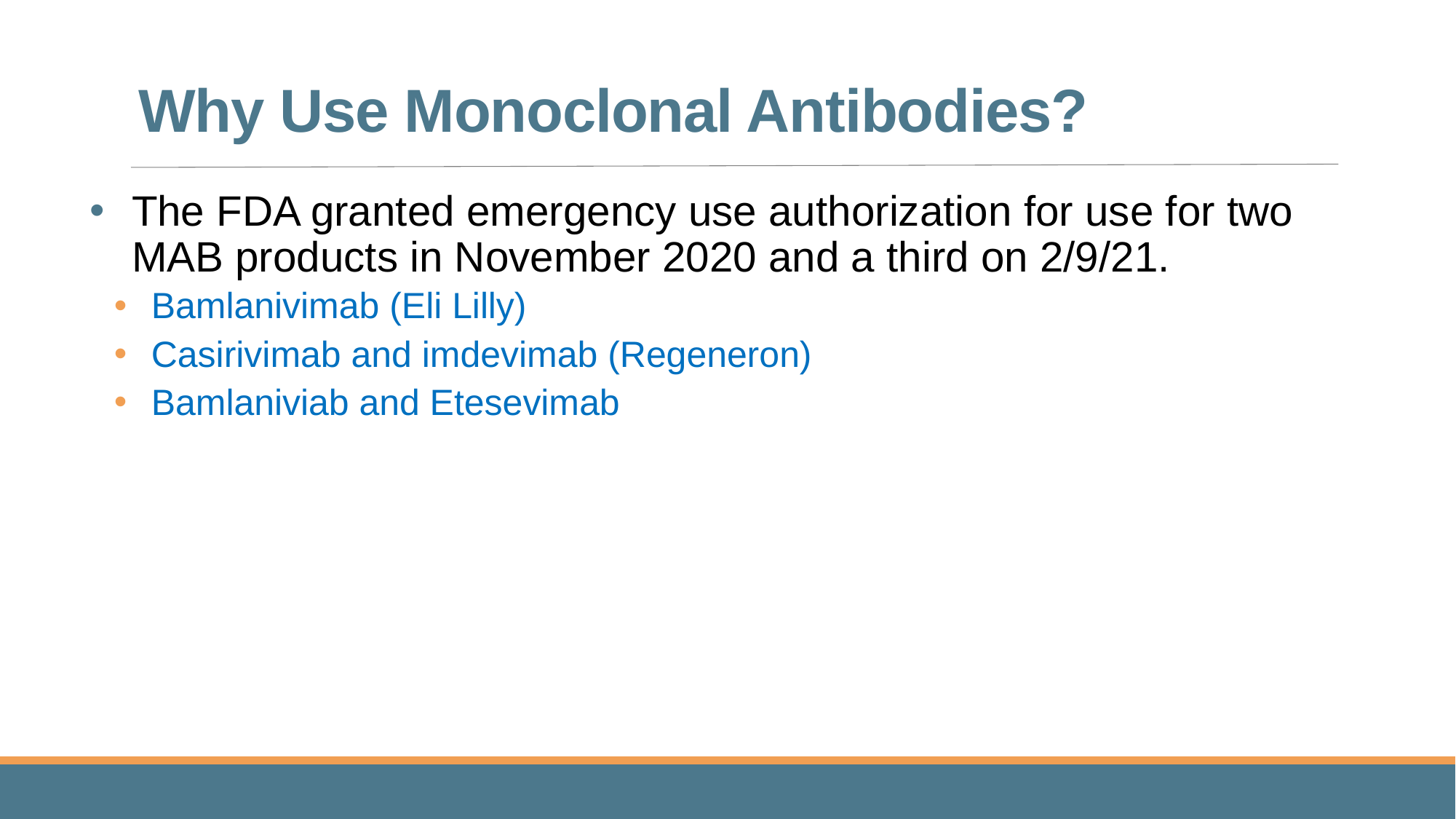

# Why Use Monoclonal Antibodies?
The FDA granted emergency use authorization for use for two MAB products in November 2020 and a third on 2/9/21.
Bamlanivimab (Eli Lilly)
Casirivimab and imdevimab (Regeneron)
Bamlaniviab and Etesevimab